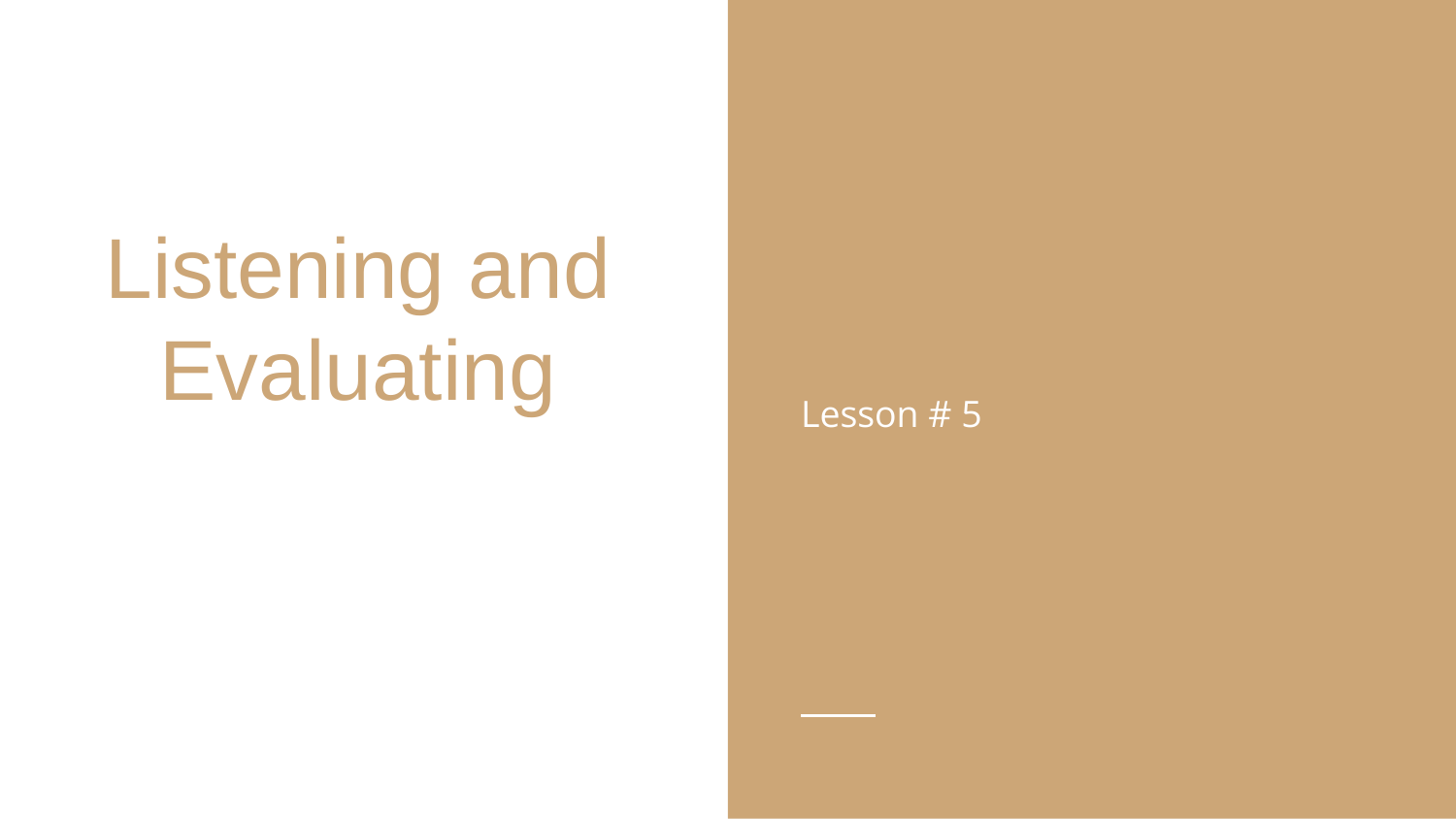

Lesson # 5
# Listening and Evaluating